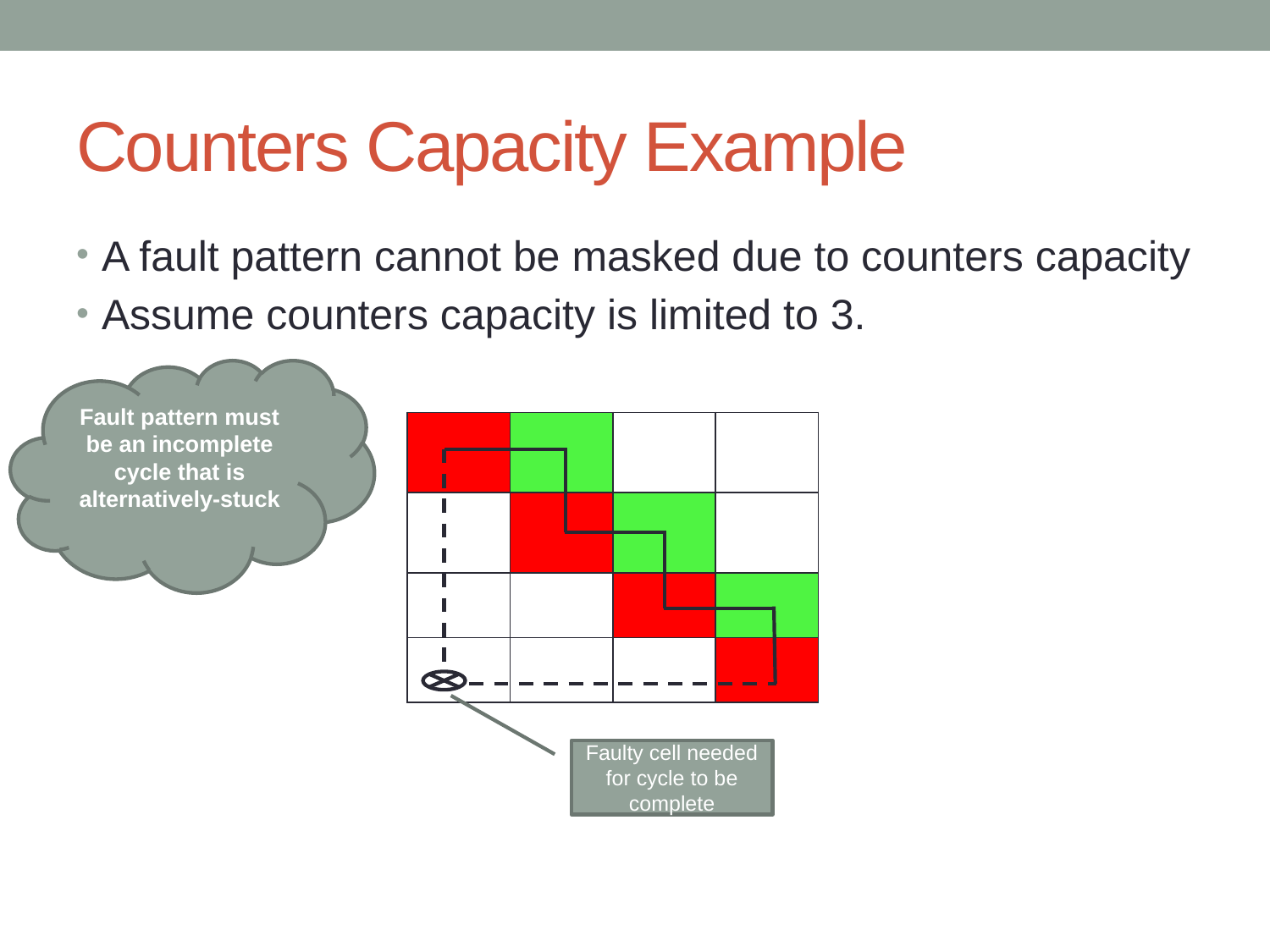

# Counters Capacity Example
A fault pattern cannot be masked due to counters capacity
Assume counters capacity is limited to 3.

Fault pattern must be an incomplete cycle that is alternatively-stuck

|  |  |  |  |
| --- | --- | --- | --- |
|  |  |  |  |
|  |  |  |  |
|  |  |  |  |

Faulty cell needed for cycle to be complete